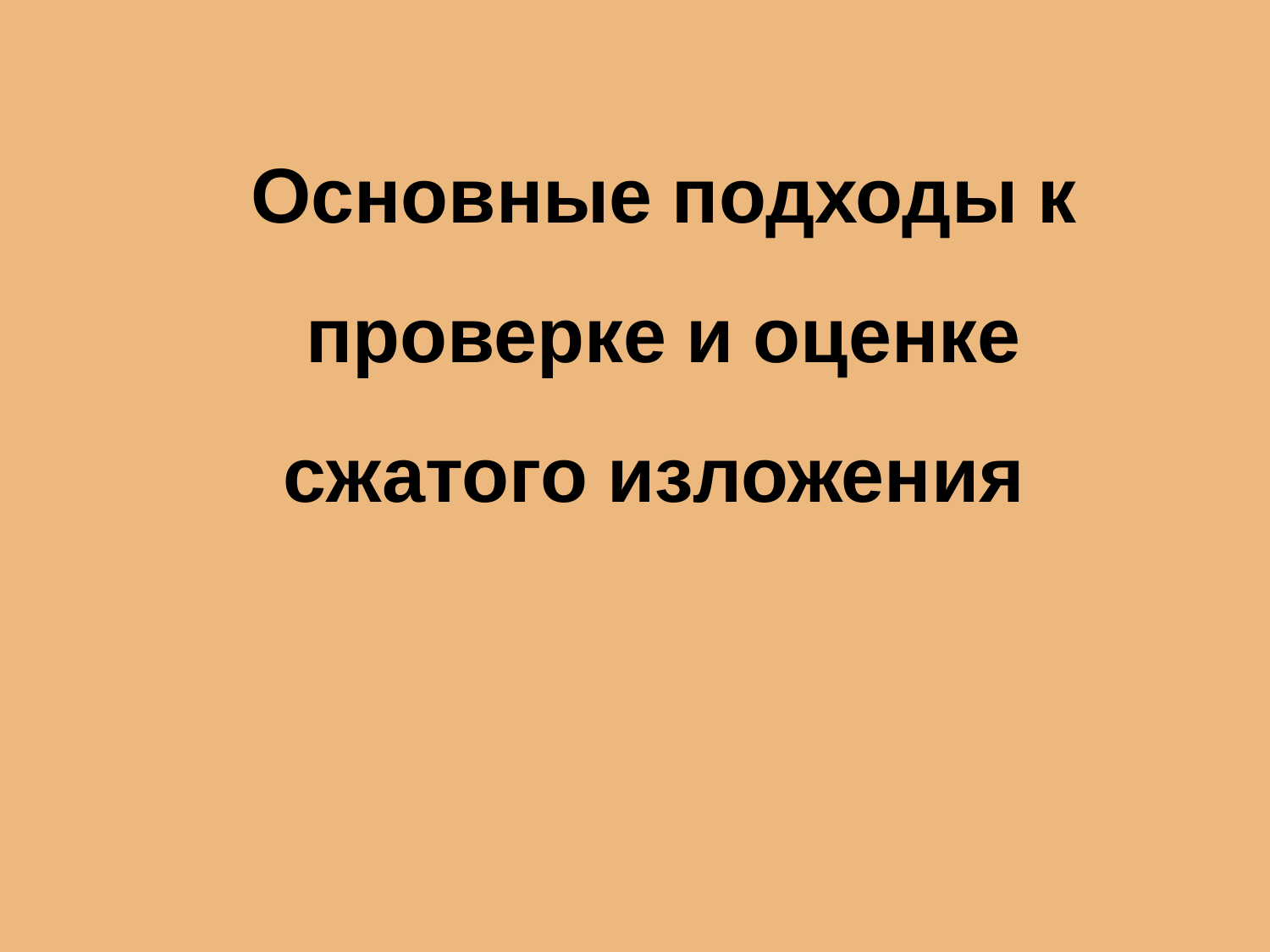

Основные подходы к проверке и оценке сжатого изложения